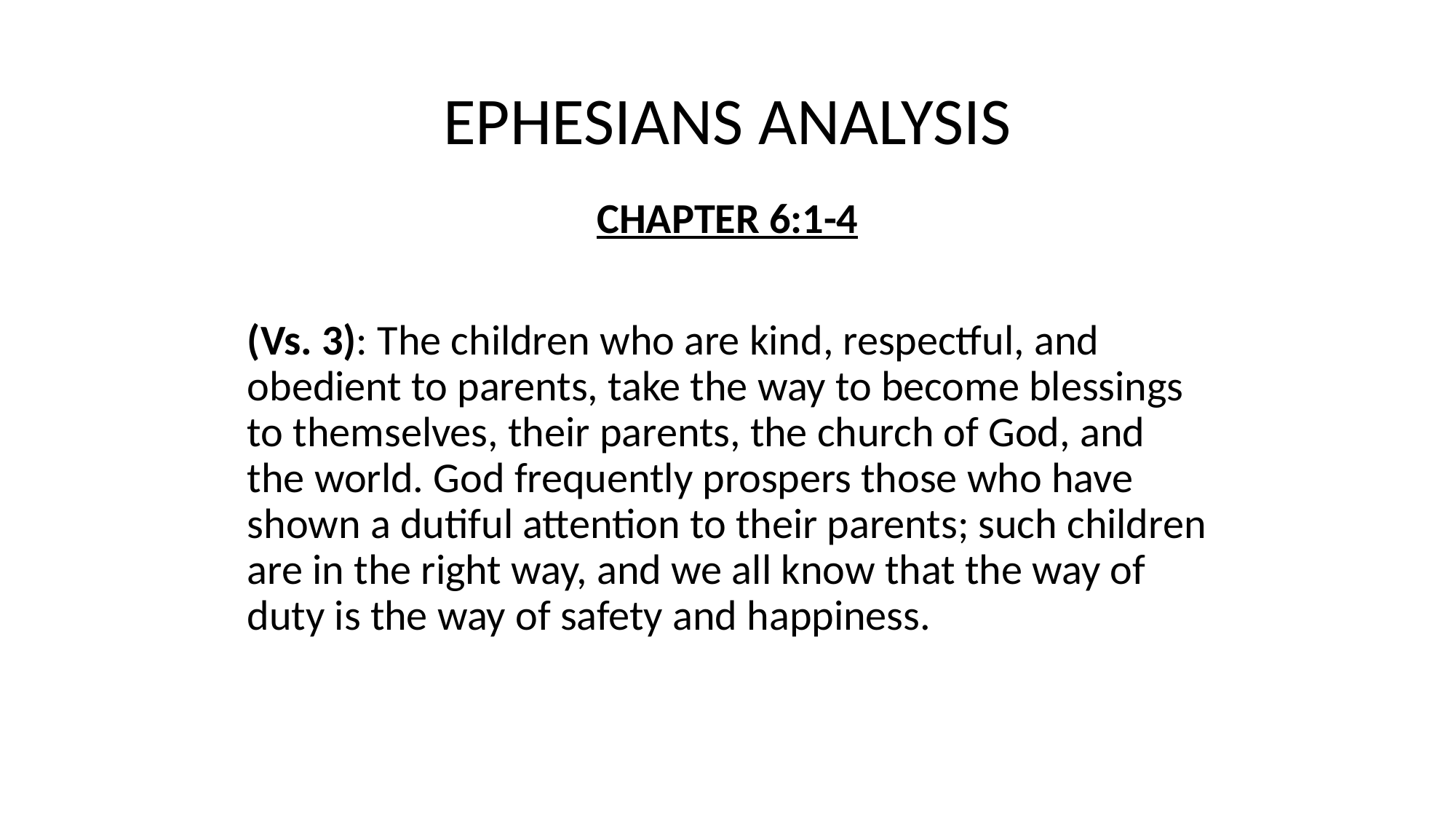

# EPHESIANS ANALYSIS
CHAPTER 6:1-4

(Vs. 3): The children who are kind, respectful, and obedient to parents, take the way to become blessings to themselves, their parents, the church of God, and the world. God frequently prospers those who have shown a dutiful attention to their parents; such children are in the right way, and we all know that the way of duty is the way of safety and happiness.